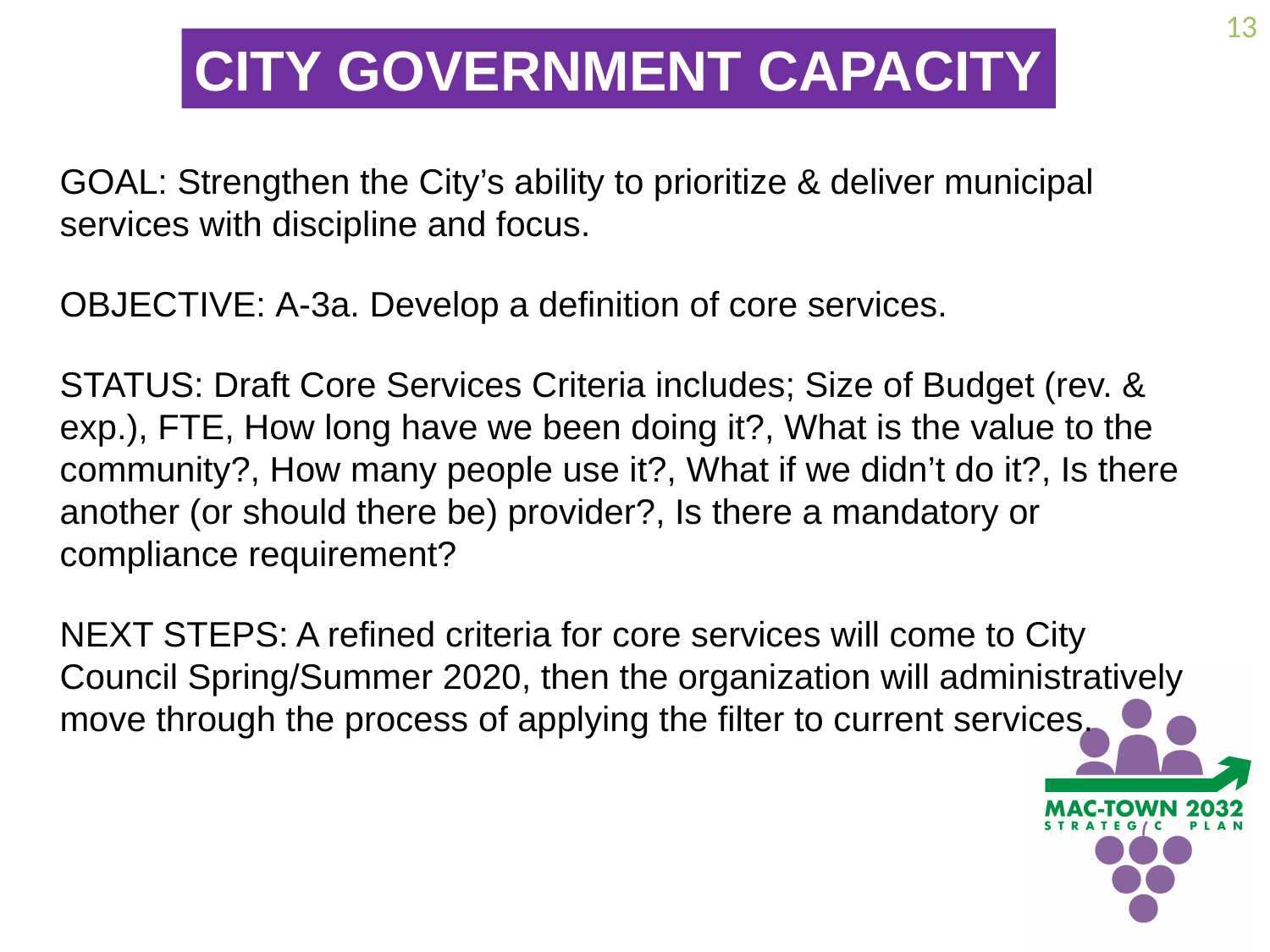

13
CITY GOVERNMENT CAPACITY
GOAL: Strengthen the City’s ability to prioritize & deliver municipal services with discipline and focus.

OBJECTIVE: A-3a. Develop a definition of core services.

STATUS: Draft Core Services Criteria includes; Size of Budget (rev. & exp.), FTE, How long have we been doing it?, What is the value to the community?, How many people use it?, What if we didn’t do it?, Is there another (or should there be) provider?, Is there a mandatory or compliance requirement?

NEXT STEPS: A refined criteria for core services will come to City Council Spring/Summer 2020, then the organization will administratively move through the process of applying the filter to current services.